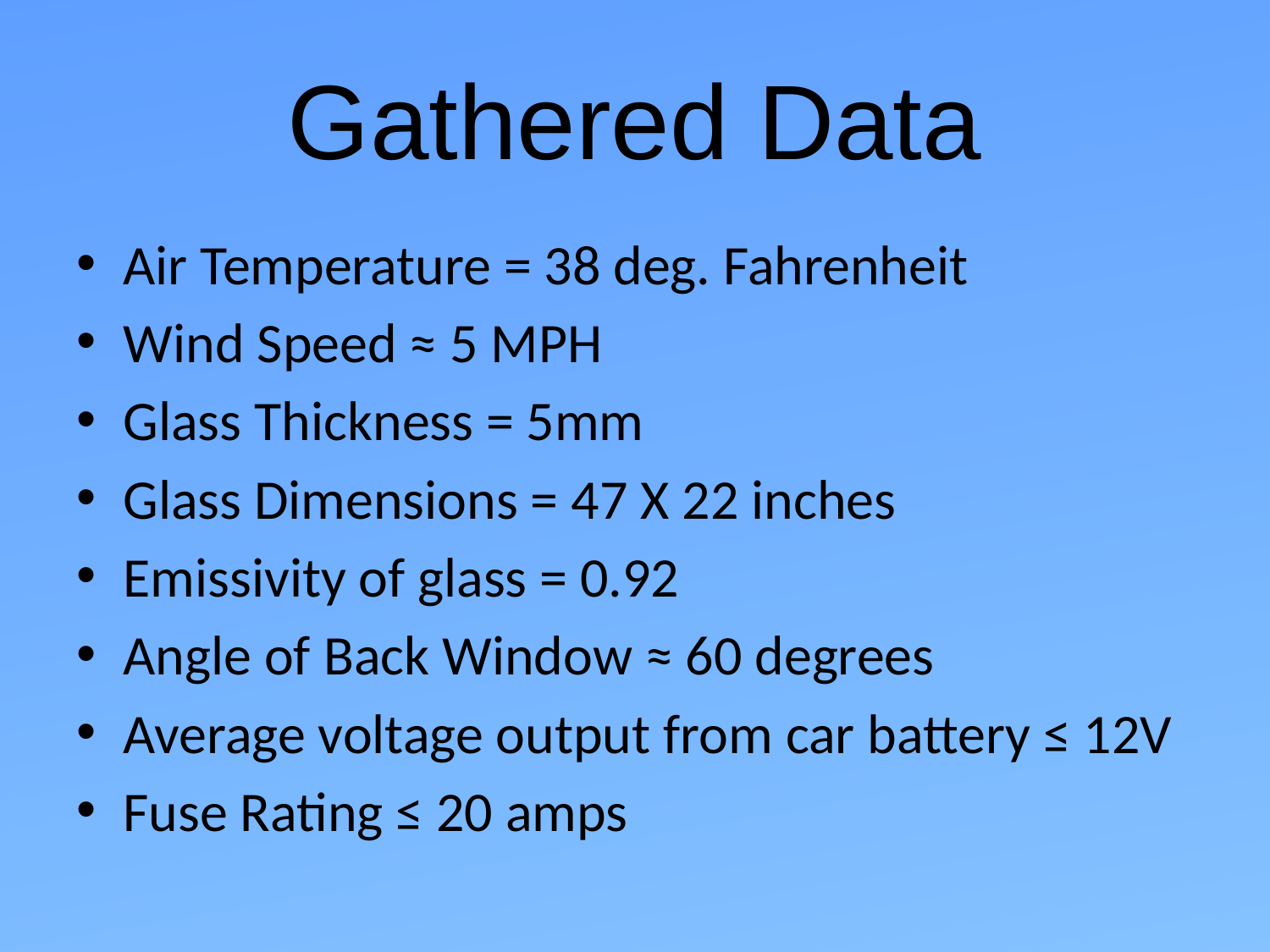

# Gathered Data
Air Temperature = 38 deg. Fahrenheit
Wind Speed ≈ 5 MPH
Glass Thickness = 5mm
Glass Dimensions = 47 X 22 inches
Emissivity of glass = 0.92
Angle of Back Window ≈ 60 degrees
Average voltage output from car battery ≤ 12V
Fuse Rating ≤ 20 amps